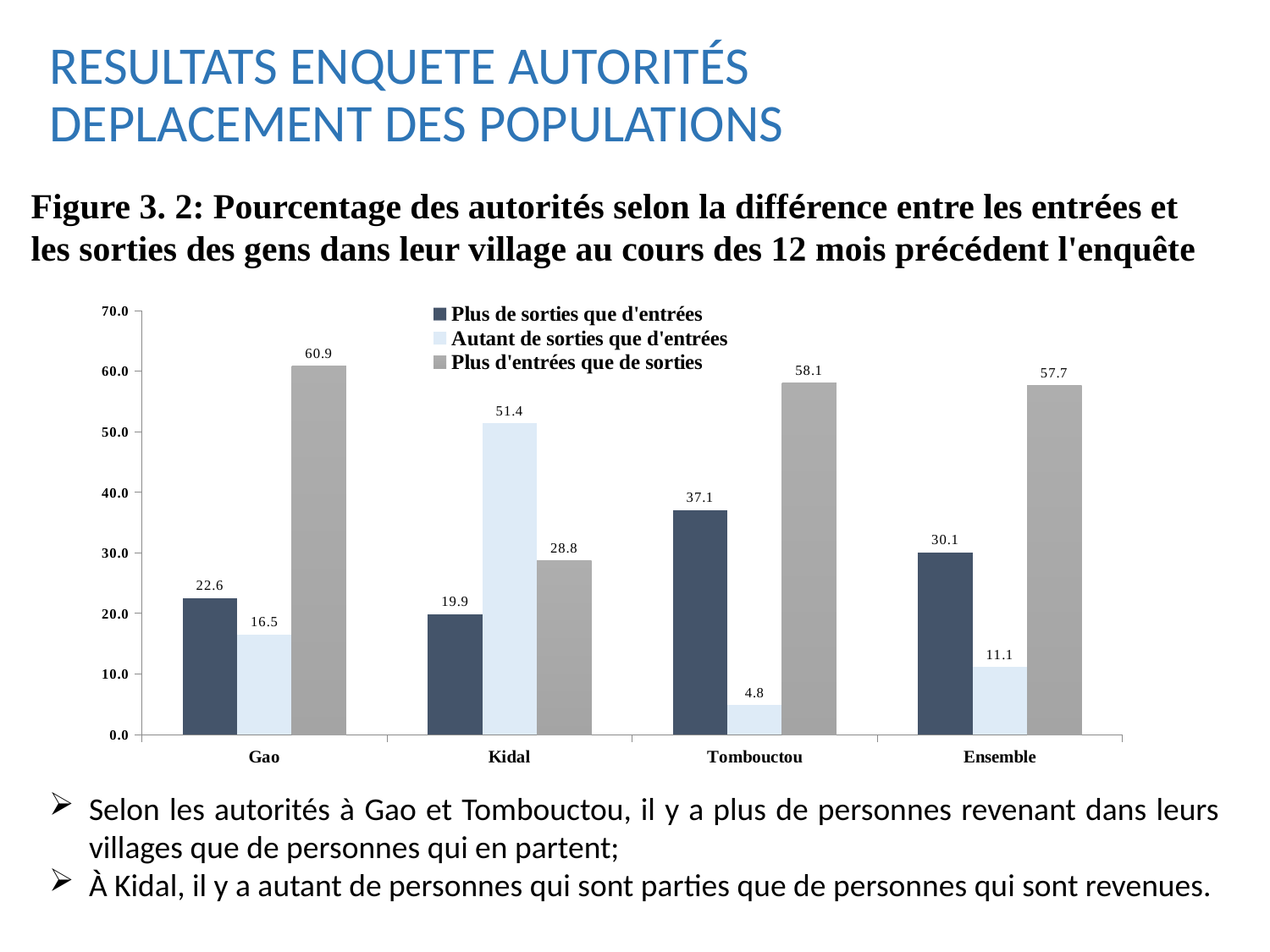

# RESULTATS ENQUETE AUTORITÉS DEPLACEMENT DES POPULATIONS
Figure 3. 2: Pourcentage des autorités selon la différence entre les entrées et les sorties des gens dans leur village au cours des 12 mois précédent l'enquête

### Chart

| Category | Plus de sorties que d'entrées | Autant de sorties que d'entrées | Plus d'entrées que de sorties |
|---|---|---|---|
| Gao | 22.57 | 16.53 | 60.89 |
| Kidal | 19.86 | 51.38 | 28.75 |
| Tombouctou | 37.09 | 4.835 | 58.08 |
| Ensemble | 30.05 | 11.14 | 57.72 |
Selon les autorités à Gao et Tombouctou, il y a plus de personnes revenant dans leurs villages que de personnes qui en partent;
À Kidal, il y a autant de personnes qui sont parties que de personnes qui sont revenues.